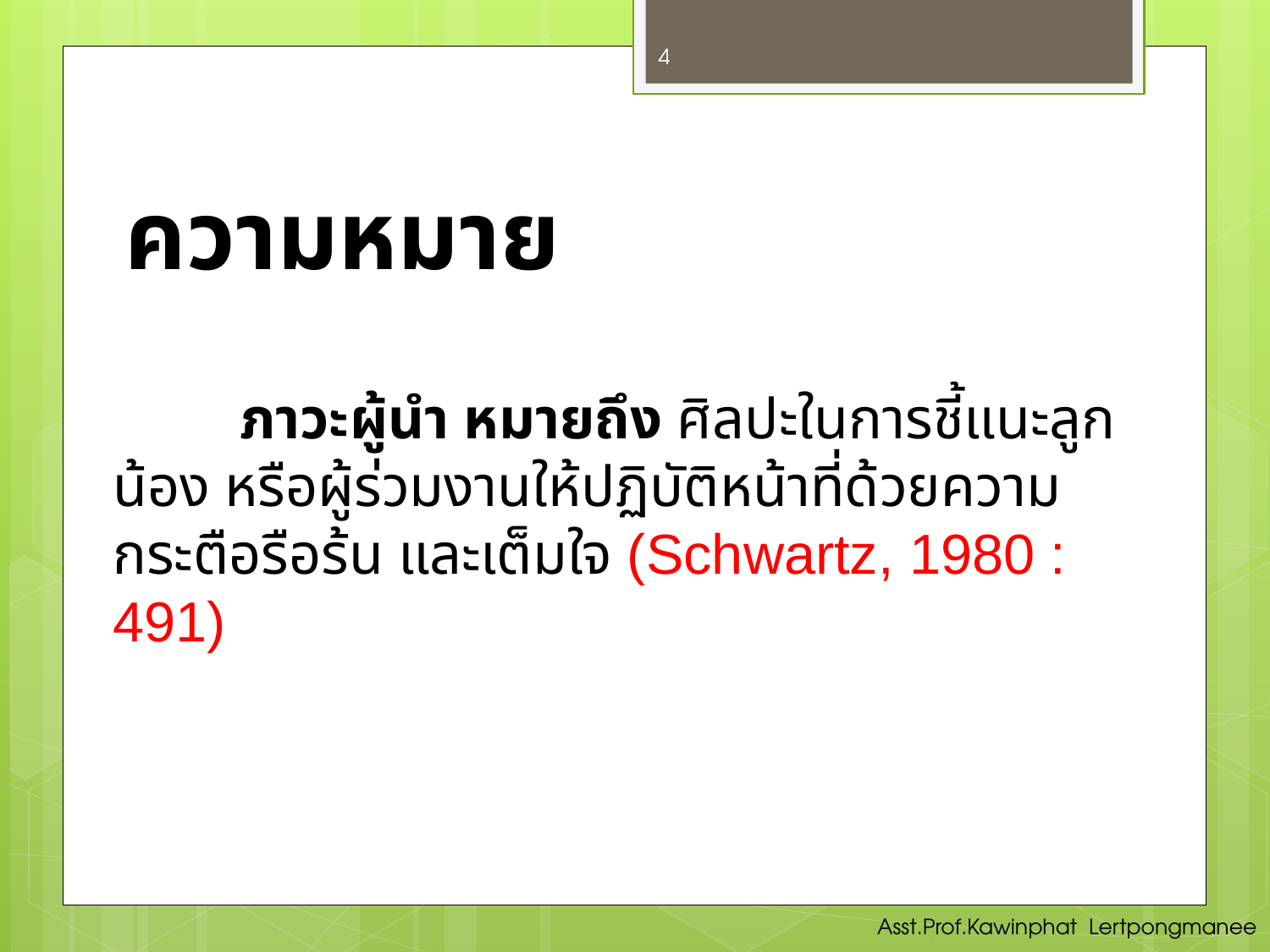

4
# ความหมาย
	ภาวะผู้นำ หมายถึง ศิลปะในการชี้แนะลูกน้อง หรือผู้ร่วมงานให้ปฏิบัติหน้าที่ด้วยความกระตือรือร้น และเต็มใจ (Schwartz, 1980 : 491)

Asst.Prof.Kawinphat  Lertpongmanee